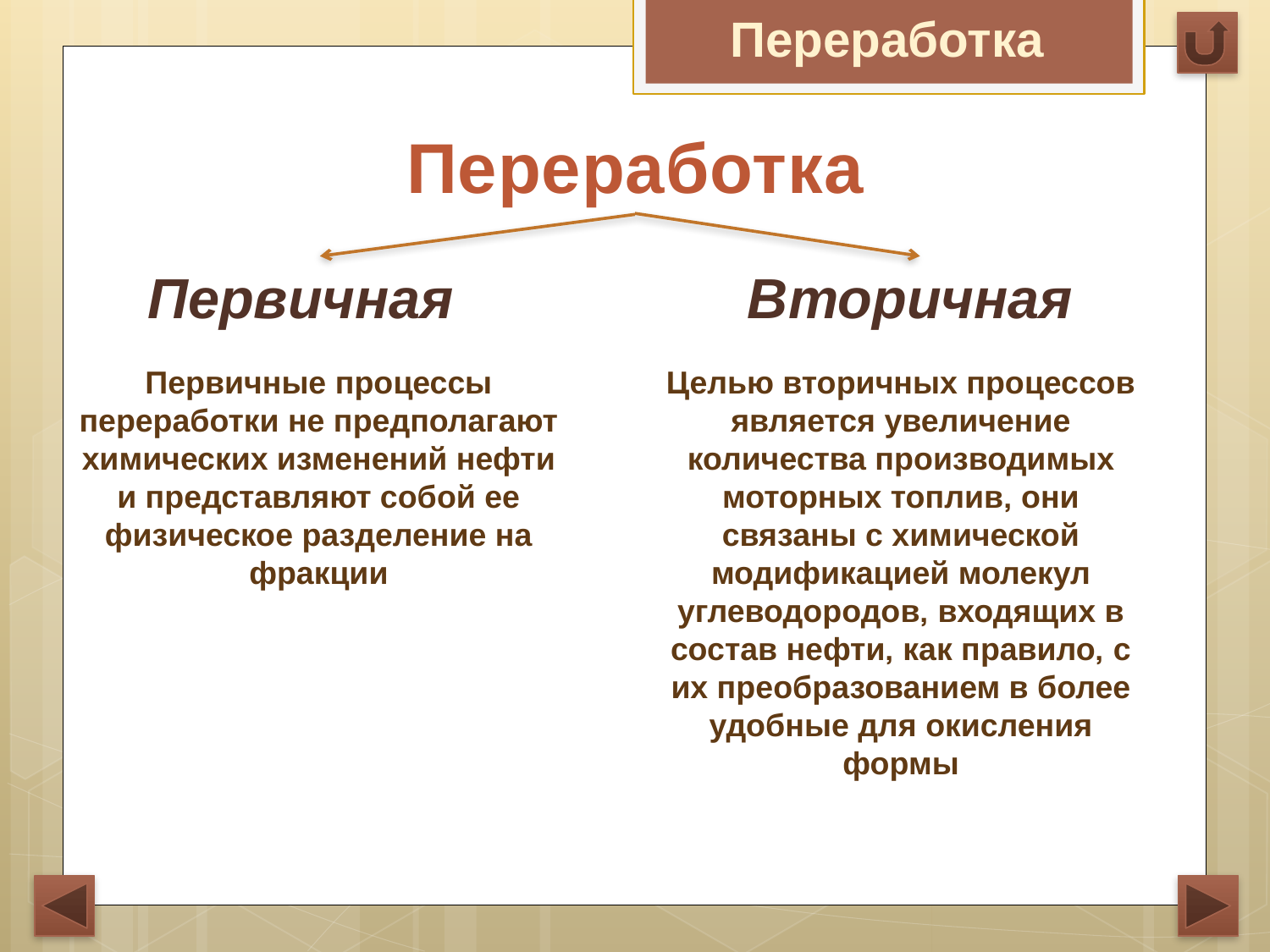

Переработка

Переработка
Первичная
Вторичная
Целью вторичных процессов является увеличение количества производимых моторных топлив, они связаны с химической модификацией молекул углеводородов, входящих в состав нефти, как правило, с их преобразованием в более удобные для окисления формы
Первичные процессы переработки не предполагают химических изменений нефти и представляют собой ее физическое разделение на фракции